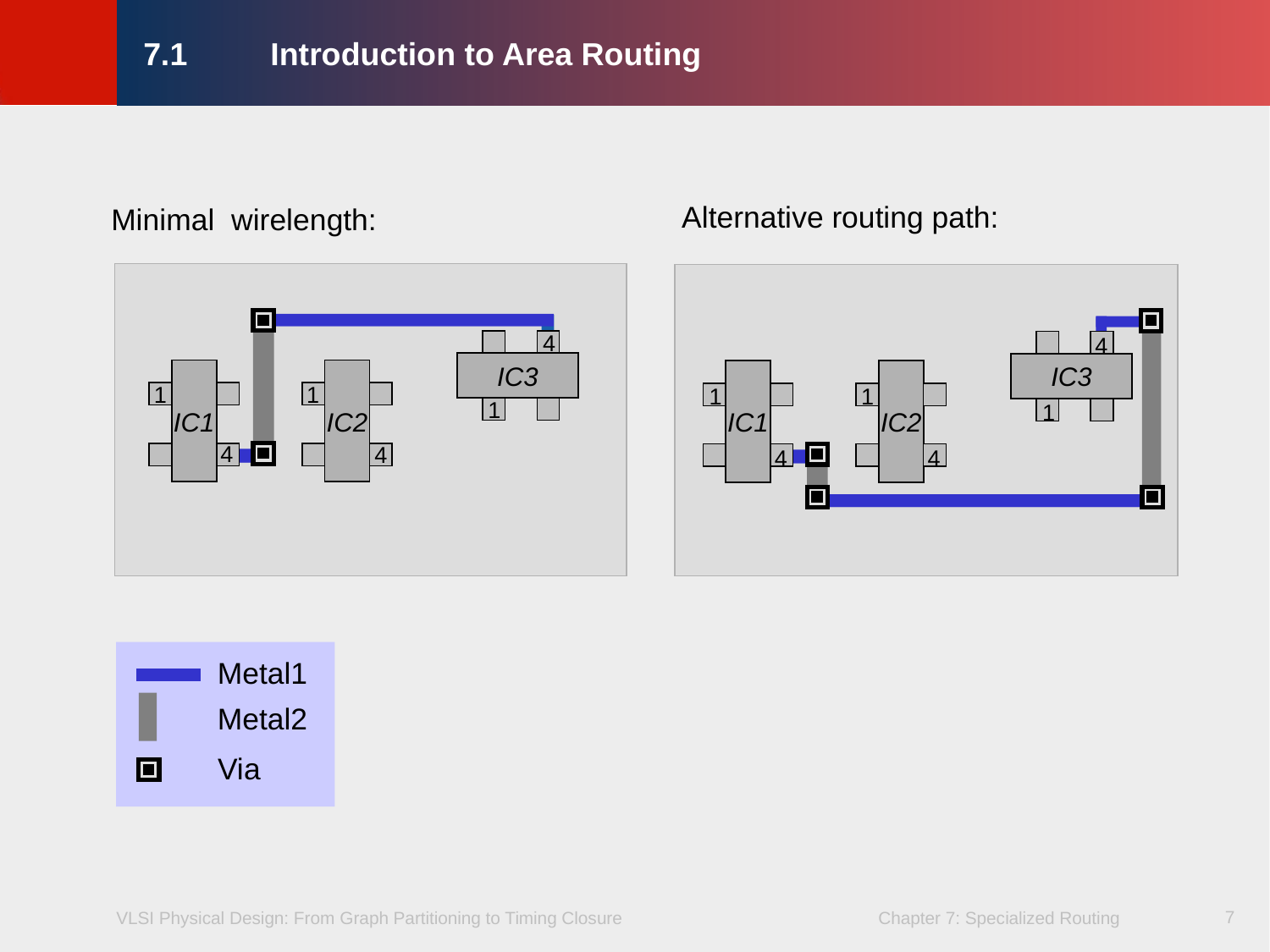

# 7.1 	Introduction to Area Routing
Alternative routing path:

4
IC3
1
1

1

IC1
IC2
4

4

Minimal  wirelength:

4

IC3
1
1

1

IC2
IC1
4
4

Metal1

Metal2
Via

7